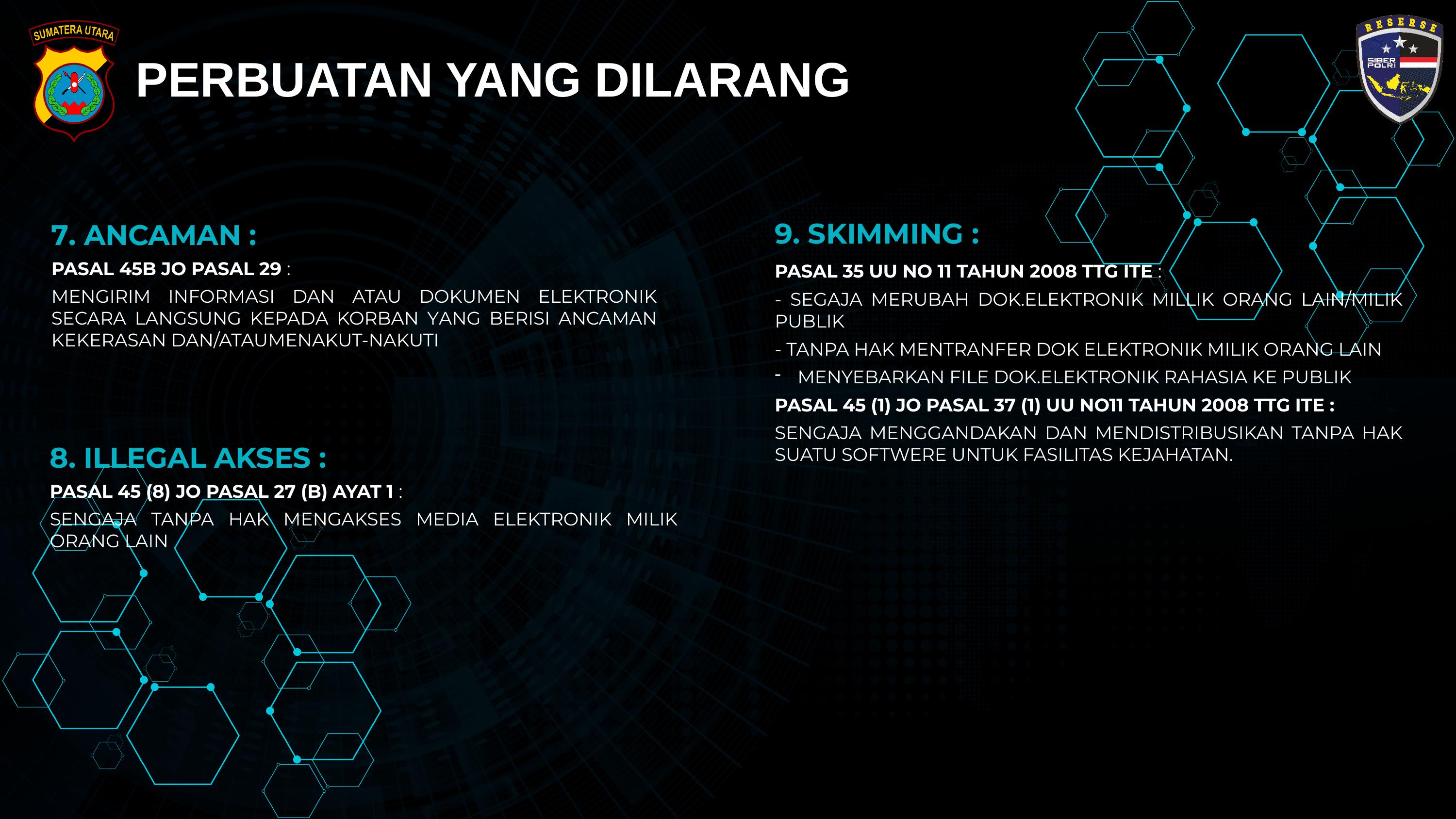

PERBUATAN YANG DILARANG
9. SKIMMING :
PASAL 35 UU NO 11 TAHUN 2008 TTG ITE :
- SEGAJA MERUBAH DOK.ELEKTRONIK MILLIK ORANG LAIN/MILIK PUBLIK
- TANPA HAK MENTRANFER DOK ELEKTRONIK MILIK ORANG LAIN
MENYEBARKAN FILE DOK.ELEKTRONIK RAHASIA KE PUBLIK
PASAL 45 (1) JO PASAL 37 (1) UU NO11 TAHUN 2008 TTG ITE :
SENGAJA MENGGANDAKAN DAN MENDISTRIBUSIKAN TANPA HAK SUATU SOFTWERE UNTUK FASILITAS KEJAHATAN.
7. ANCAMAN :
PASAL 45B JO PASAL 29 :
MENGIRIM INFORMASI DAN ATAU DOKUMEN ELEKTRONIK SECARA LANGSUNG KEPADA KORBAN YANG BERISI ANCAMAN KEKERASAN DAN/ATAUMENAKUT-NAKUTI
8. ILLEGAL AKSES :
PASAL 45 (8) JO PASAL 27 (B) AYAT 1 :
SENGAJA TANPA HAK MENGAKSES MEDIA ELEKTRONIK MILIK ORANG LAIN